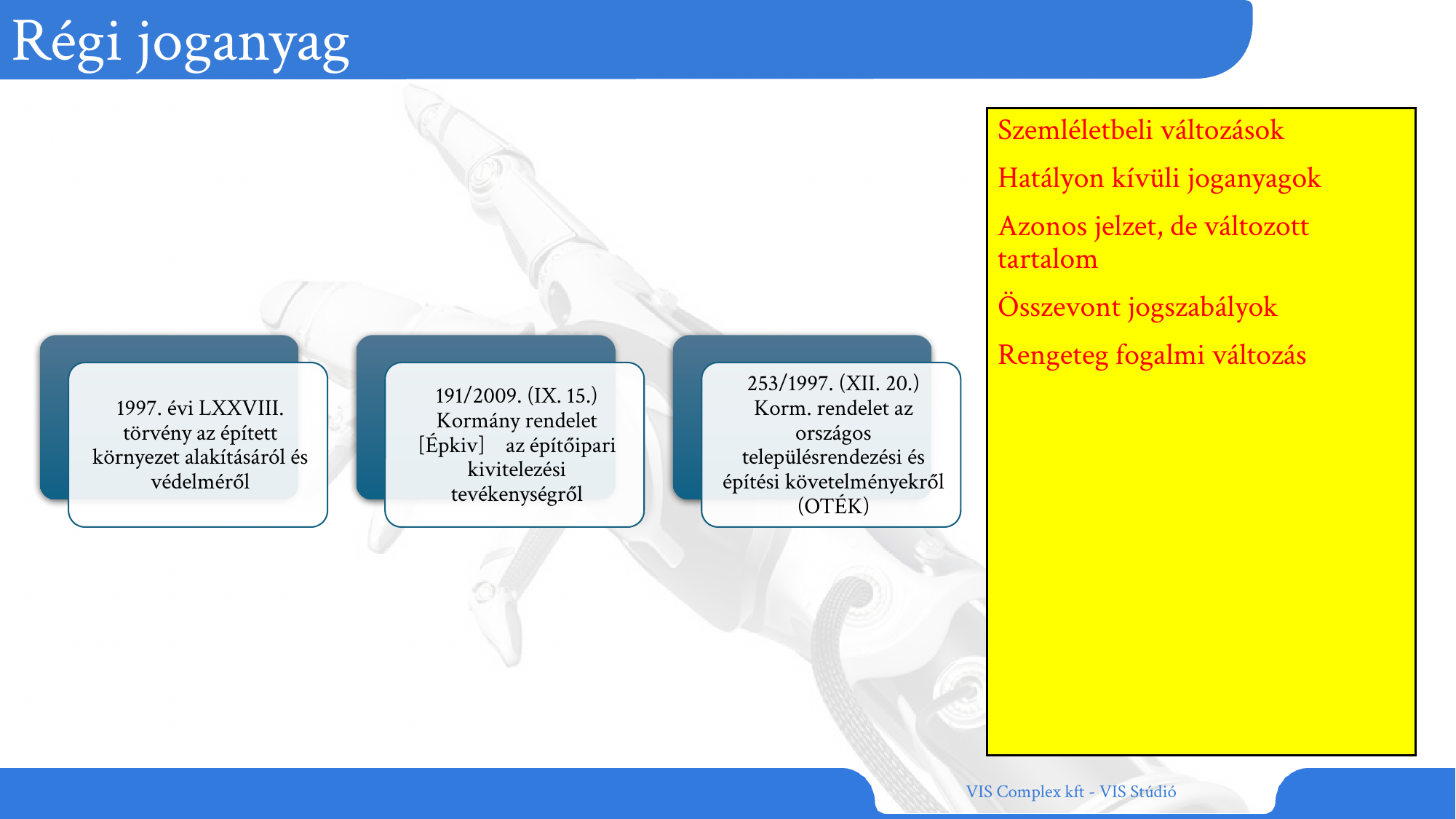

# Régi joganyag
1997. évi LXXVIII. törvény az épített környezet alakításáról és védelméről
191/2009. (IX. 15.) Kormány rendelet [Épkiv]    az építőipari kivitelezési tevékenységről
253/1997. (XII. 20.) Korm. rendelet az országos településrendezési és építési követelményekről (OTÉK)
Szemléletbeli változások
Hatályon kívüli joganyagok
Azonos jelzet, de változott tartalom
Összevont jogszabályok
Rengeteg fogalmi változás
VIS Complex kft - VIS Stúdió